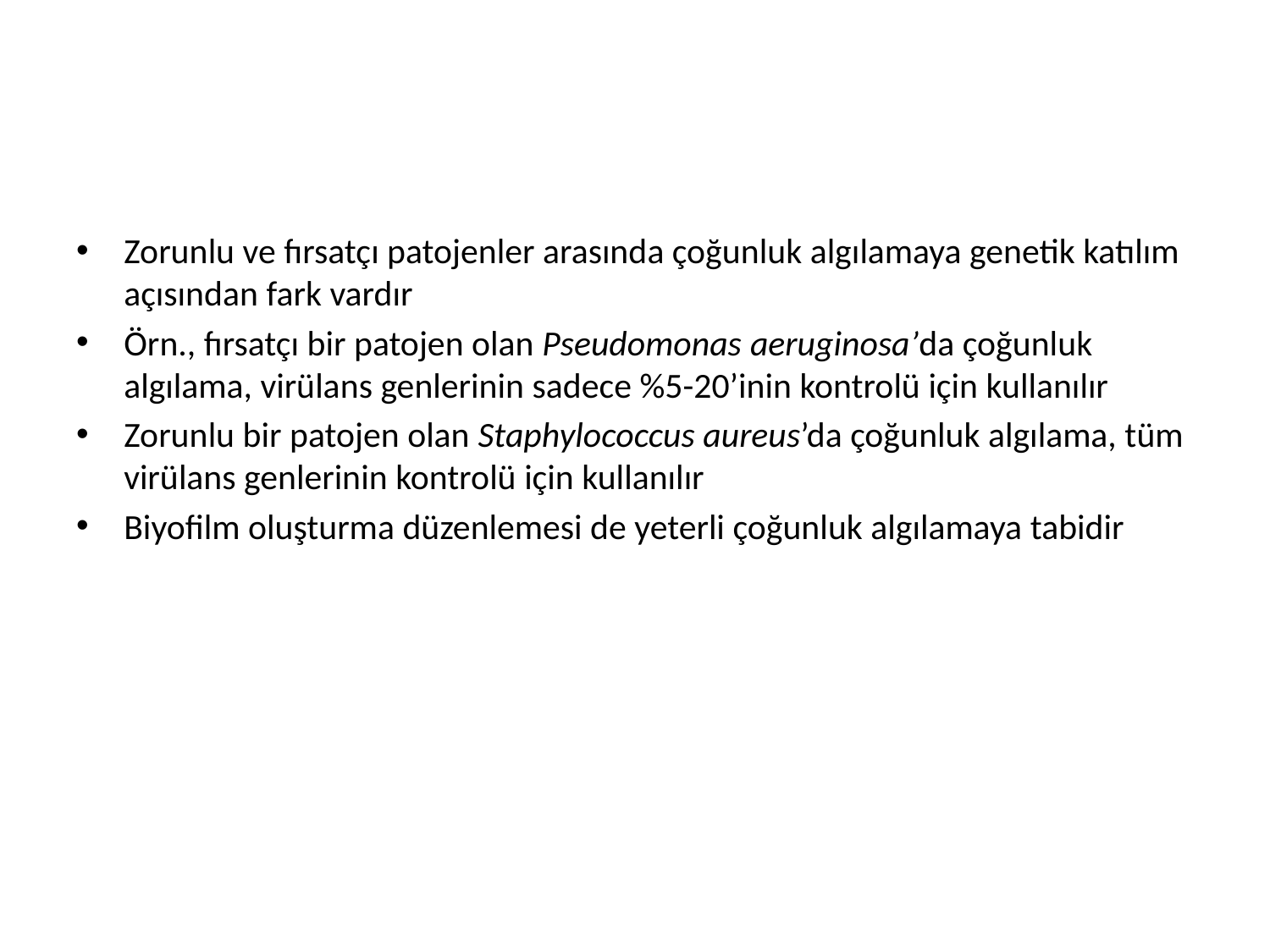

#
Zorunlu ve fırsatçı patojenler arasında çoğunluk algılamaya genetik katılım açısından fark vardır
Örn., fırsatçı bir patojen olan Pseudomonas aeruginosa’da çoğunluk algılama, virülans genlerinin sadece %5-20’inin kontrolü için kullanılır
Zorunlu bir patojen olan Staphylococcus aureus’da çoğunluk algılama, tüm virülans genlerinin kontrolü için kullanılır
Biyofilm oluşturma düzenlemesi de yeterli çoğunluk algılamaya tabidir